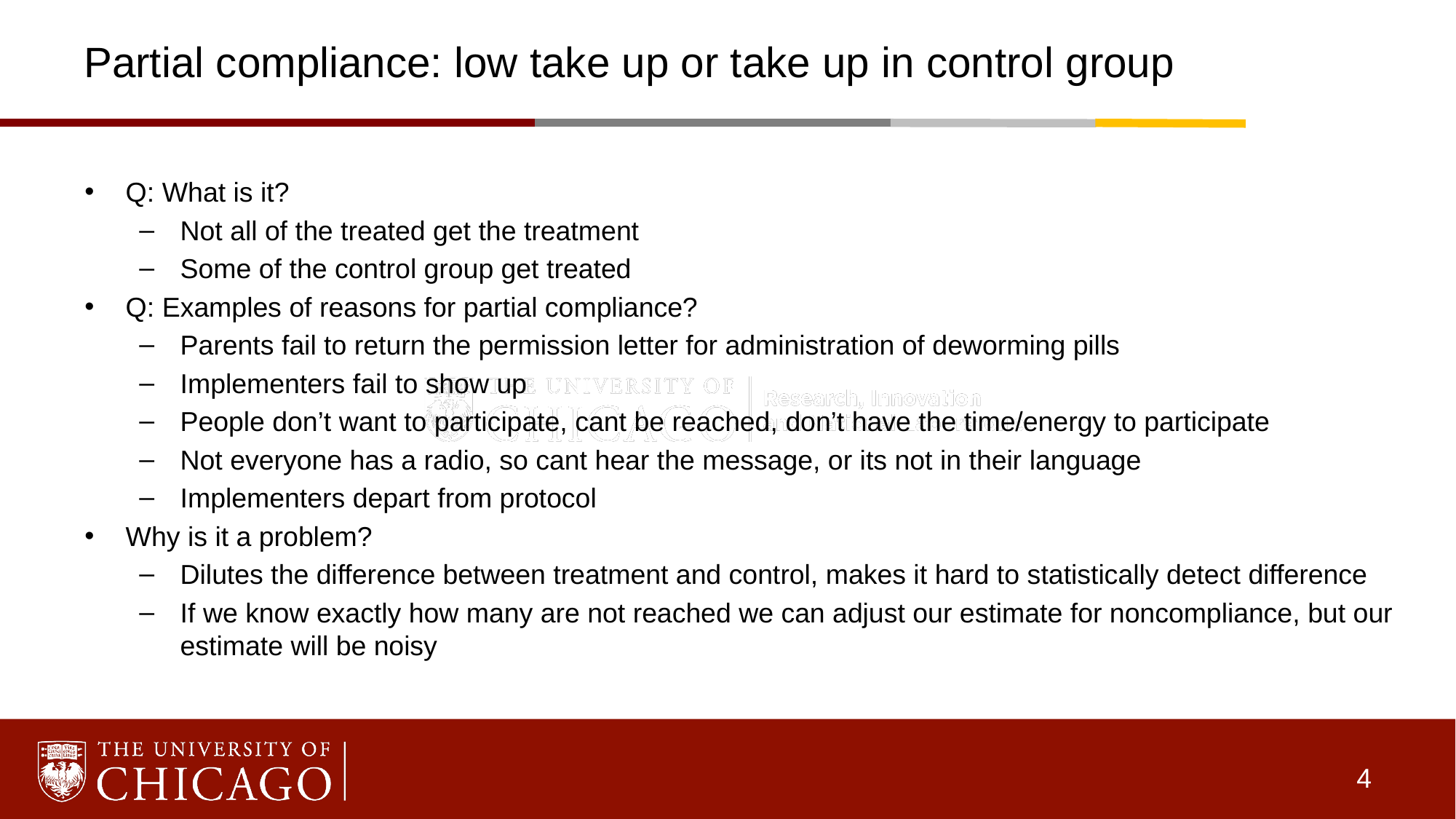

# Partial compliance: low take up or take up in control group
Q: What is it?
Not all of the treated get the treatment
Some of the control group get treated
Q: Examples of reasons for partial compliance?
Parents fail to return the permission letter for administration of deworming pills
Implementers fail to show up
People don’t want to participate, cant be reached, don’t have the time/energy to participate
Not everyone has a radio, so cant hear the message, or its not in their language
Implementers depart from protocol
Why is it a problem?
Dilutes the difference between treatment and control, makes it hard to statistically detect difference
If we know exactly how many are not reached we can adjust our estimate for noncompliance, but our estimate will be noisy